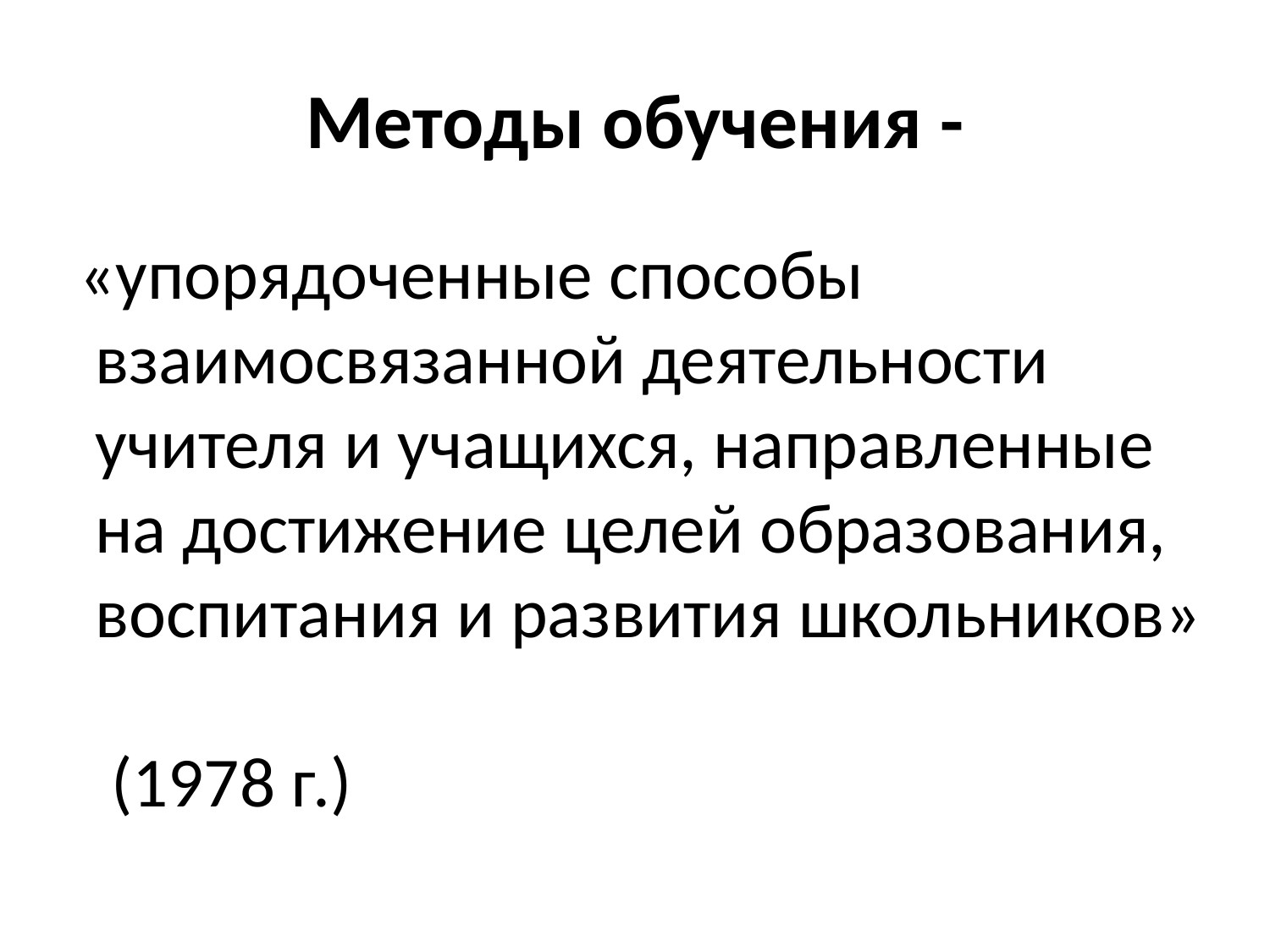

# Методы обучения -
  «упорядоченные способы взаимосвязанной деятельности учителя и учащихся, направленные на достижение целей образования, воспитания и развития школьников»                                                                          (1978 г.)